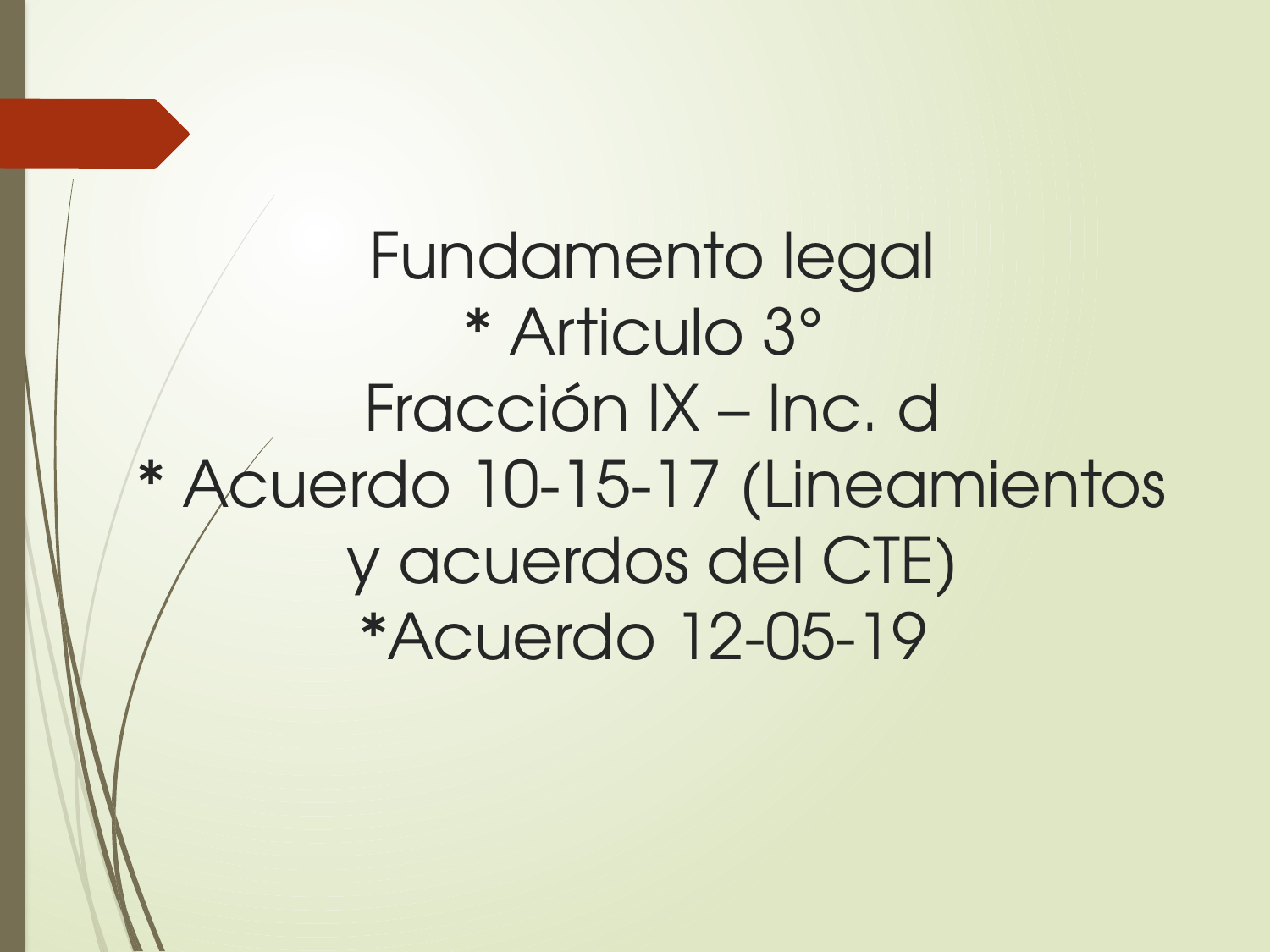

# Fundamento legal * Articulo 3° Fracción IX – Inc. d * Acuerdo 10-15-17 (Lineamientos y acuerdos del CTE) *Acuerdo 12-05-19